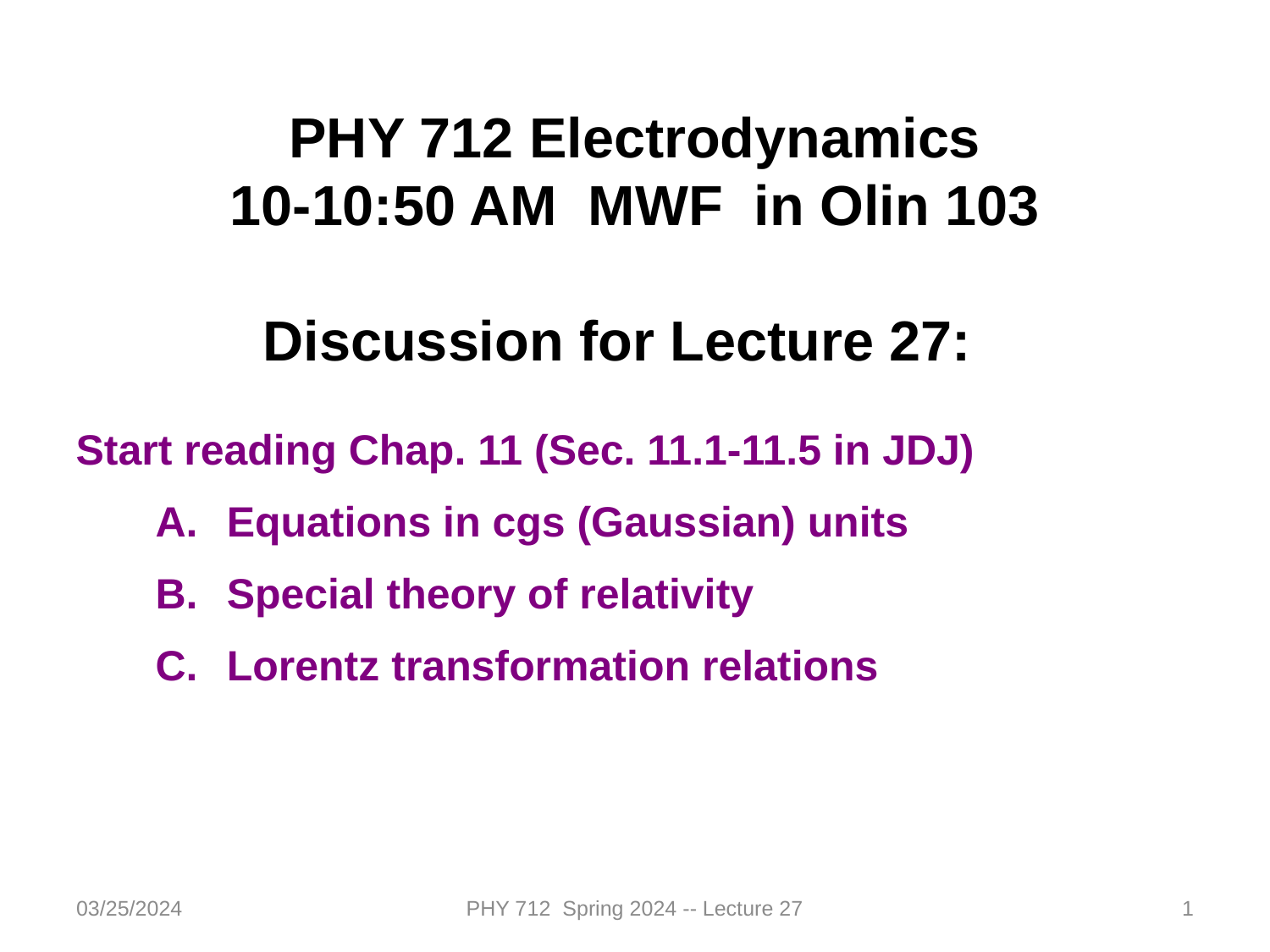

PHY 712 Electrodynamics
10-10:50 AM  MWF  in Olin 103

Discussion for Lecture 27:

    Start reading Chap. 11 (Sec. 11.1-11.5 in JDJ)
Equations in cgs (Gaussian) units
Special theory of relativity
Lorentz transformation relations
03/25/2024
PHY 712  Spring 2024 -- Lecture 27
1